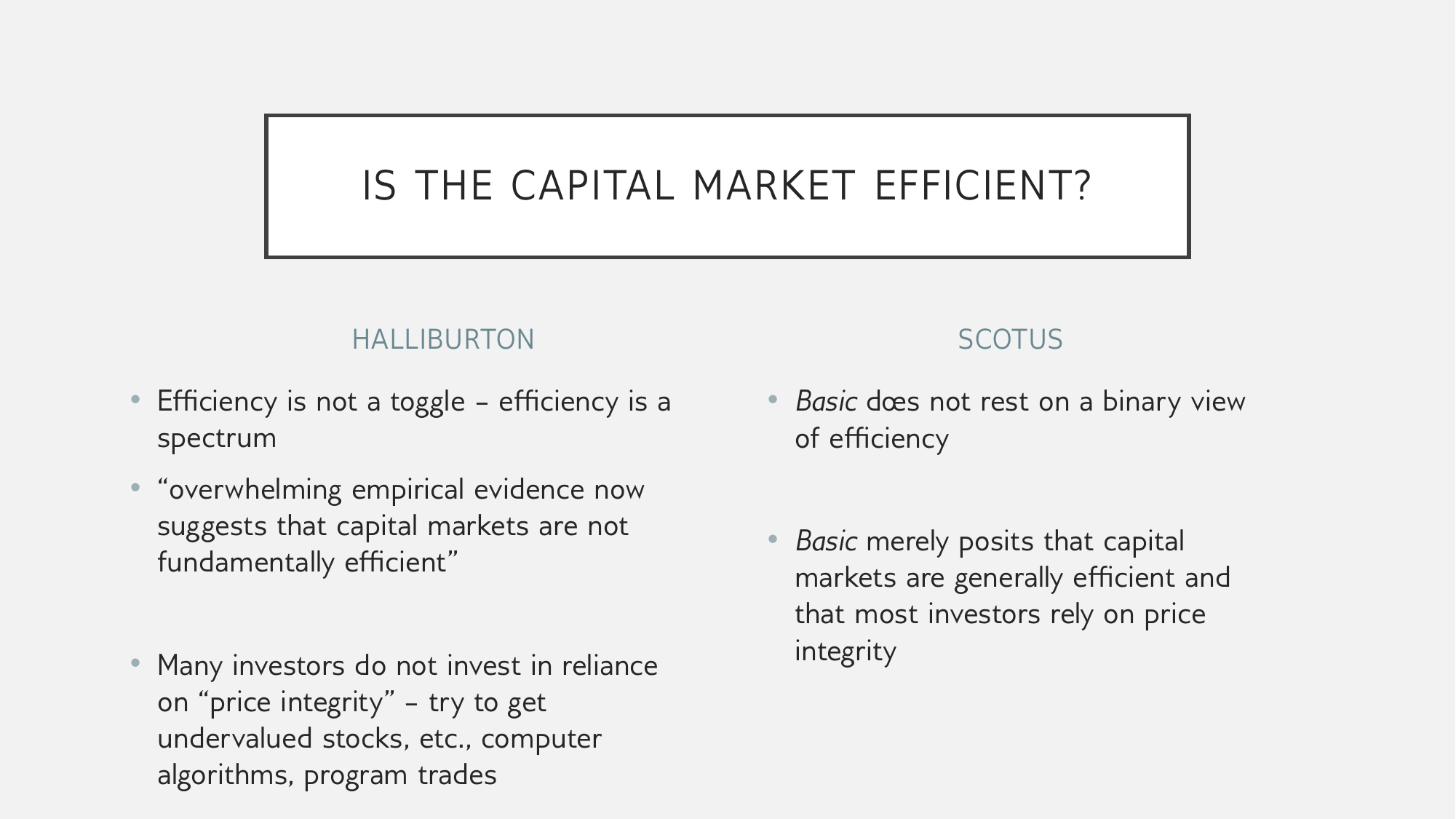

# Is the capital market efficient?
Halliburton
SCOTUS
Efficiency is not a toggle – efficiency is a spectrum
“overwhelming empirical evidence now suggests that capital markets are not fundamentally efficient”

Many investors do not invest in reliance on “price integrity” – try to get undervalued stocks, etc., computer algorithms, program trades
Basic does not rest on a binary view of efficiency

Basic merely posits that capital markets are generally efficient and that most investors rely on price integrity